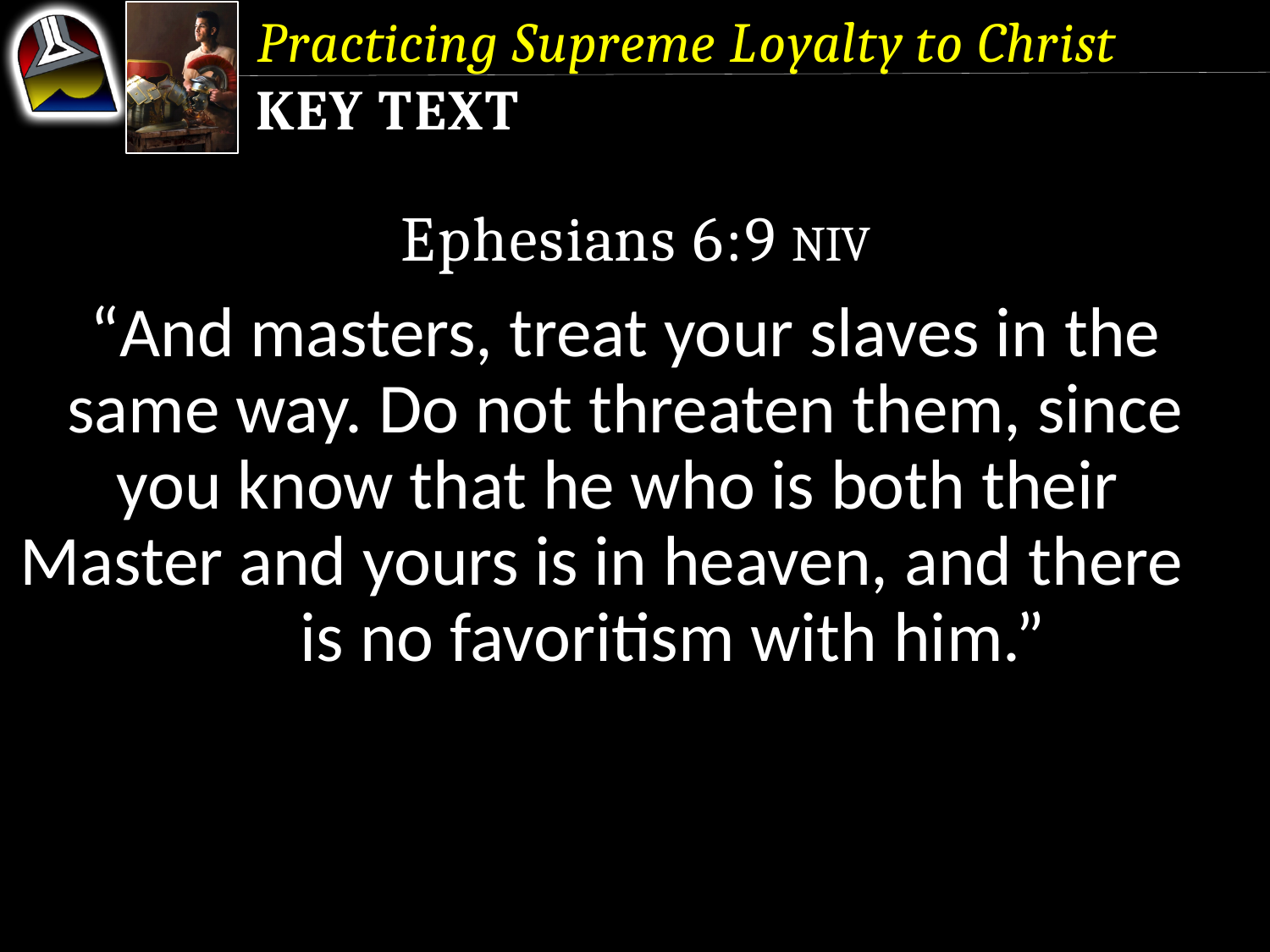

Practicing Supreme Loyalty to Christ
Key Text
Ephesians 6:9 NIV
“And masters, treat your slaves in the   same way. Do not threaten them, since   you know that he who is both their    Master and yours is in heaven, and there          is no favoritism with him.”